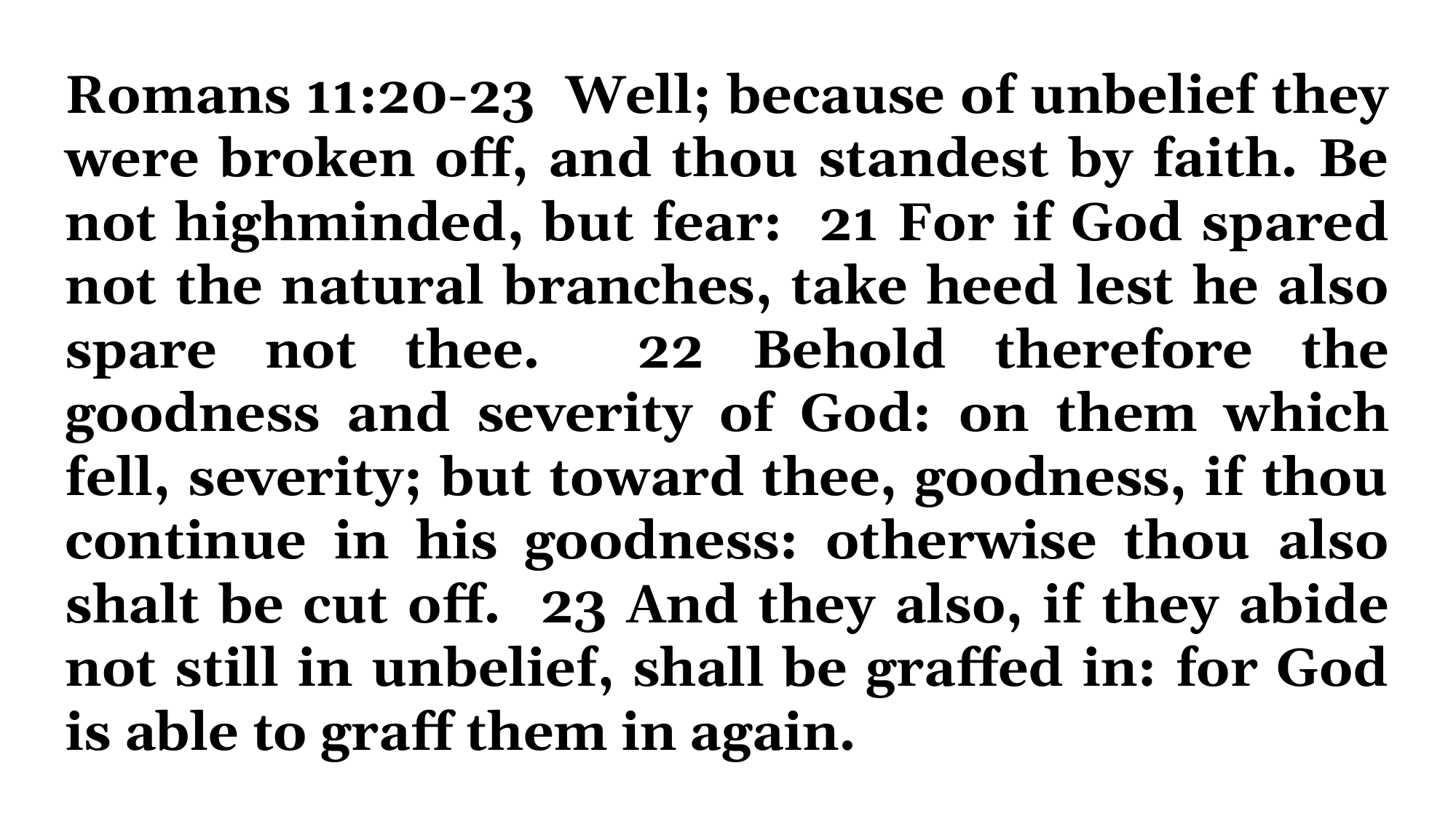

Romans 11:20-23  Well; because of unbelief they were broken off, and thou standest by faith. Be not highminded, but fear:  21 For if God spared not the natural branches, take heed lest he also spare not thee.  22 Behold therefore the goodness and severity of God: on them which fell, severity; but toward thee, goodness, if thou continue in his goodness: otherwise thou also shalt be cut off.  23 And they also, if they abide not still in unbelief, shall be graffed in: for God is able to graff them in again.